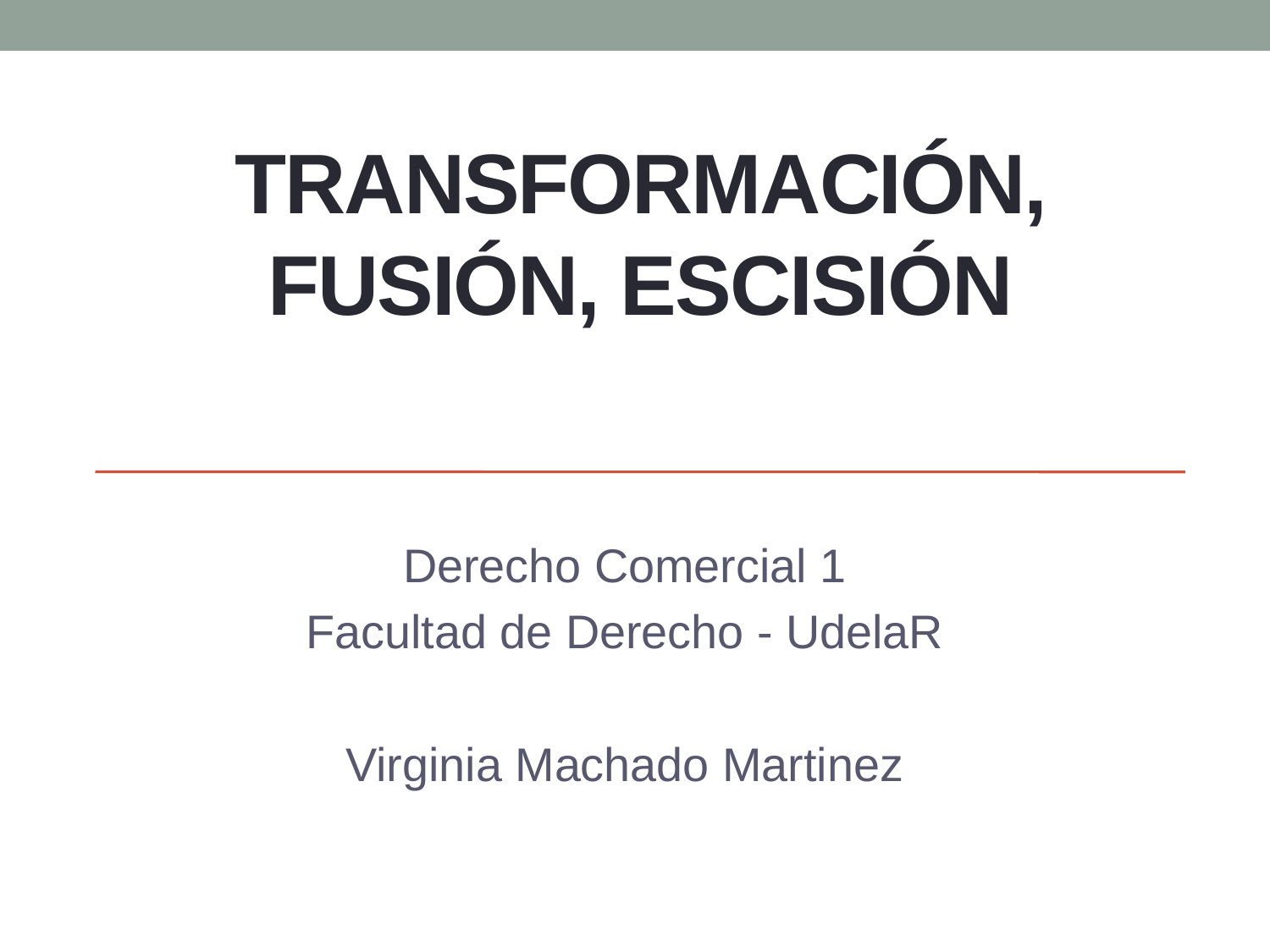

# TRANSFORMACIÓN, FUSIÓN, ESCISIÓN

Derecho Comercial 1
Facultad de Derecho - UdelaR

Virginia Machado Martinez